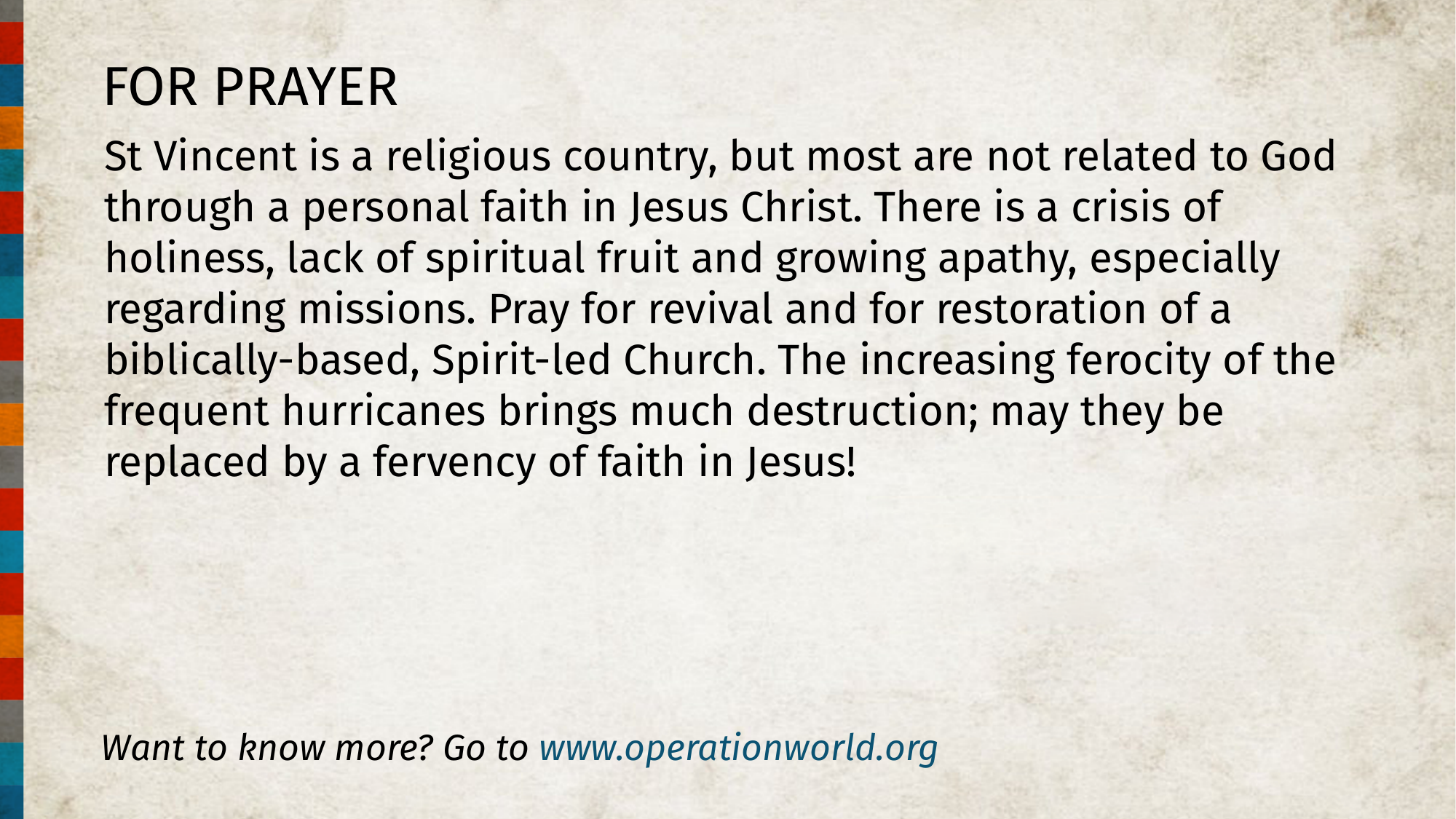

FOR PRAYER
St Vincent is a religious country, but most are not related to God through a personal faith in Jesus Christ. There is a crisis of holiness, lack of spiritual fruit and growing apathy, especially regarding missions. Pray for revival and for restoration of a biblically-based, Spirit-led Church. The increasing ferocity of the frequent hurricanes brings much destruction; may they be replaced by a fervency of faith in Jesus!

Want to know more? Go to www.operationworld.org